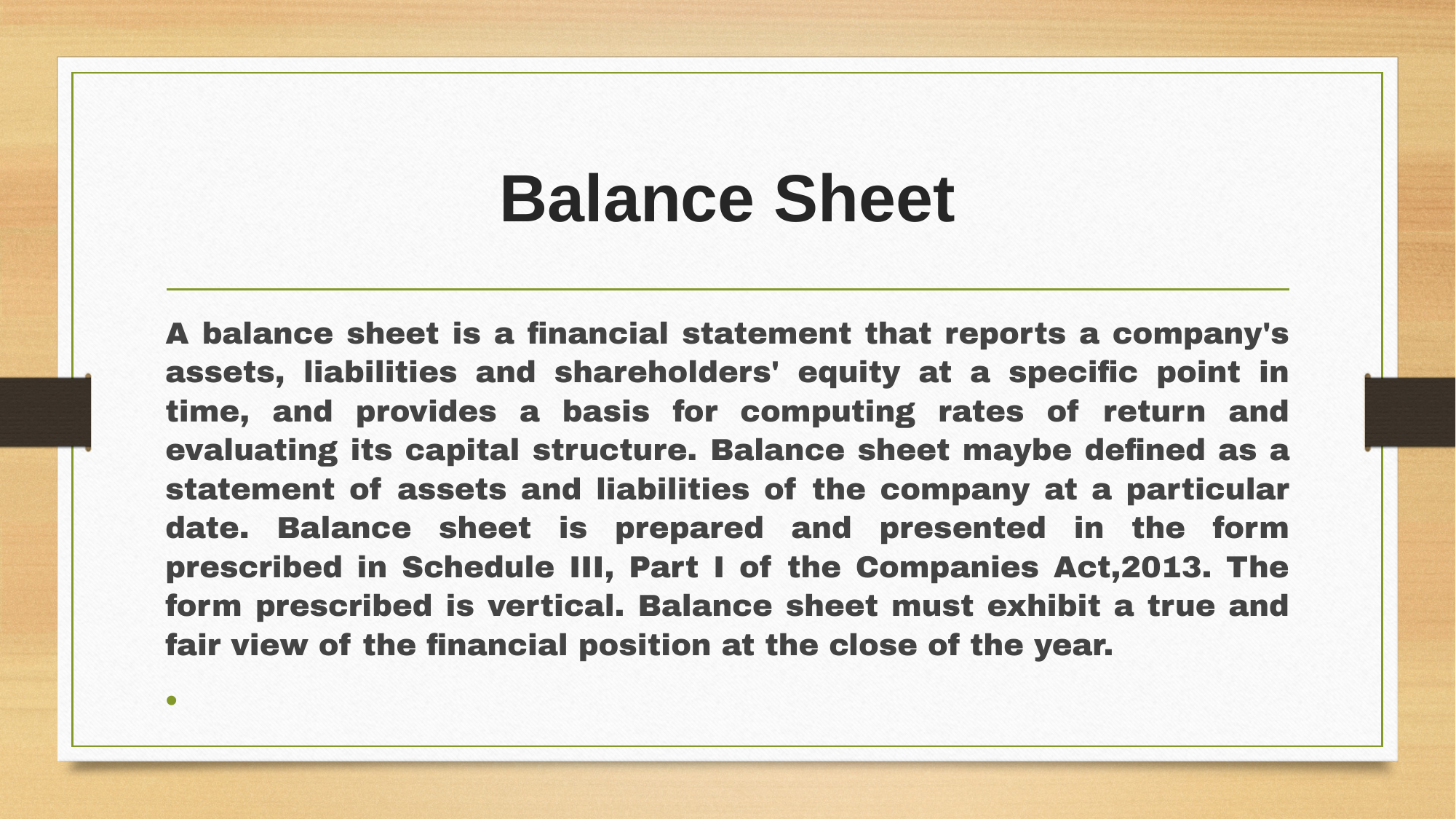

# Balance Sheet
A balance sheet is a financial statement that reports a company's assets, liabilities and shareholders' equity at a specific point in time, and provides a basis for computing rates of return and evaluating its capital structure. Balance sheet maybe defined as a statement of assets and liabilities of the company at a particular date. Balance sheet is prepared and presented in the form prescribed in Schedule III, Part I of the Companies Act,2013. The form prescribed is vertical. Balance sheet must exhibit a true and fair view of the financial position at the close of the year.